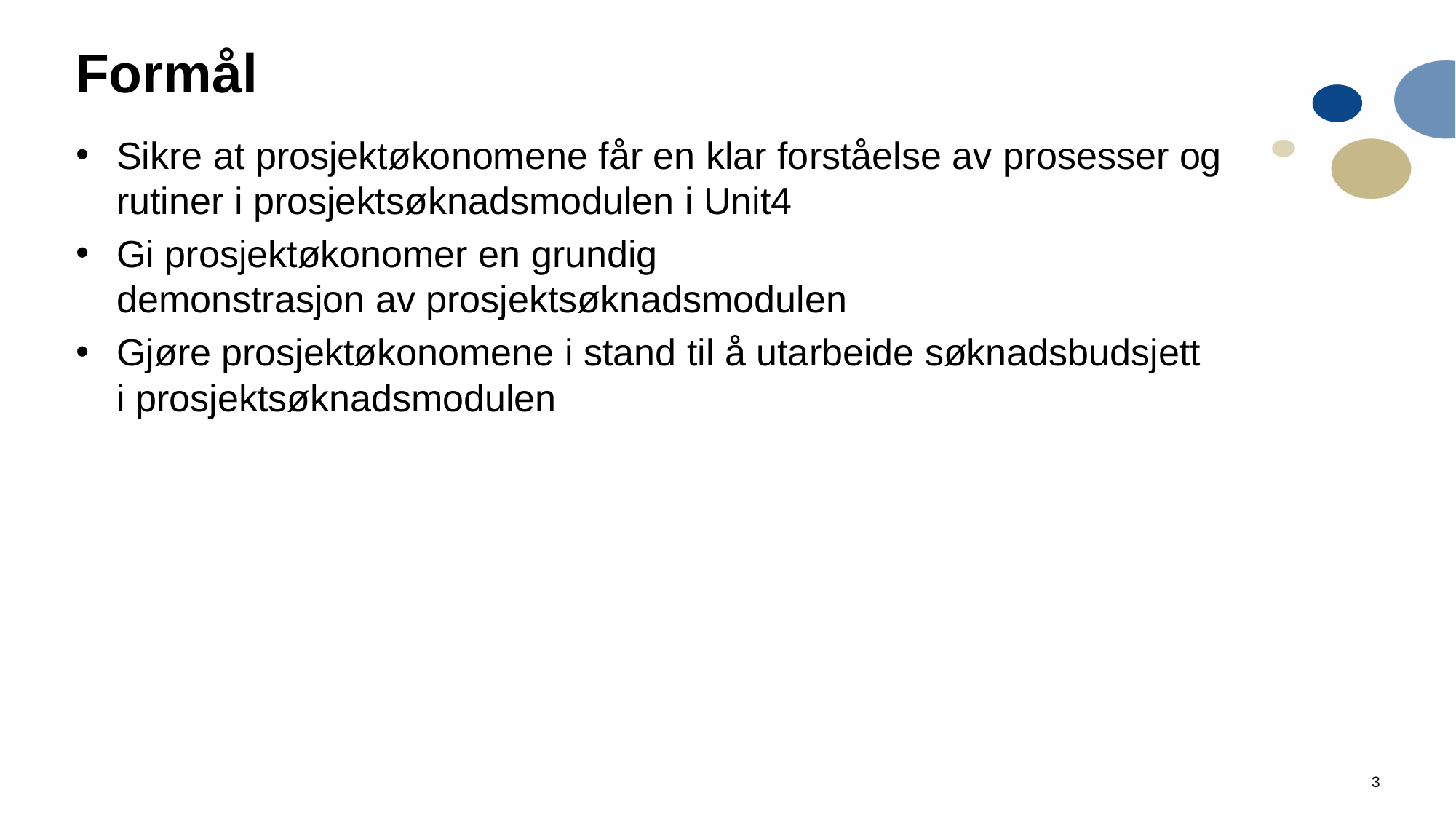

# Formål
Sikre at prosjektøkonomene får en klar forståelse av prosesser og rutiner i prosjektsøknadsmodulen i Unit4
Gi prosjektøkonomer en grundig demonstrasjon av prosjektsøknadsmodulen
Gjøre prosjektøkonomene i stand til å utarbeide søknadsbudsjett i prosjektsøknadsmodulen